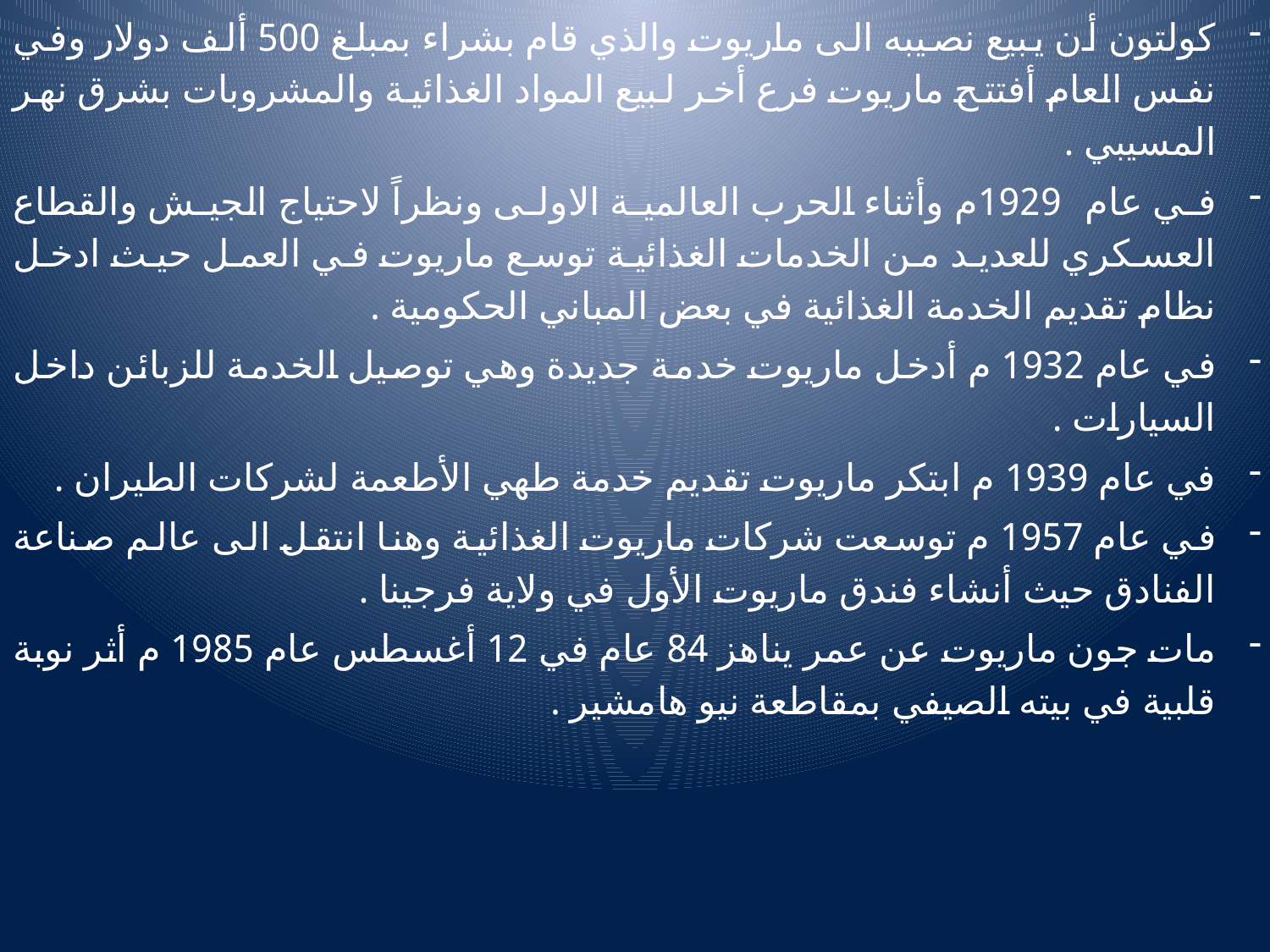

كولتون أن يبيع نصيبه الى ماريوت والذي قام بشراء بمبلغ 500 ألف دولار وفي نفس العام أفتتح ماريوت فرع أخر لبيع المواد الغذائية والمشروبات بشرق نهر المسيبي .
في عام 1929م وأثناء الحرب العالمية الاولى ونظراً لاحتياج الجيش والقطاع العسكري للعديد من الخدمات الغذائية توسع ماريوت في العمل حيث ادخل نظام تقديم الخدمة الغذائية في بعض المباني الحكومية .
في عام 1932 م أدخل ماريوت خدمة جديدة وهي توصيل الخدمة للزبائن داخل السيارات .
في عام 1939 م ابتكر ماريوت تقديم خدمة طهي الأطعمة لشركات الطيران .
في عام 1957 م توسعت شركات ماريوت الغذائية وهنا انتقل الى عالم صناعة الفنادق حيث أنشاء فندق ماريوت الأول في ولاية فرجينا .
مات جون ماريوت عن عمر يناهز 84 عام في 12 أغسطس عام 1985 م أثر نوبة قلبية في بيته الصيفي بمقاطعة نيو هامشير .